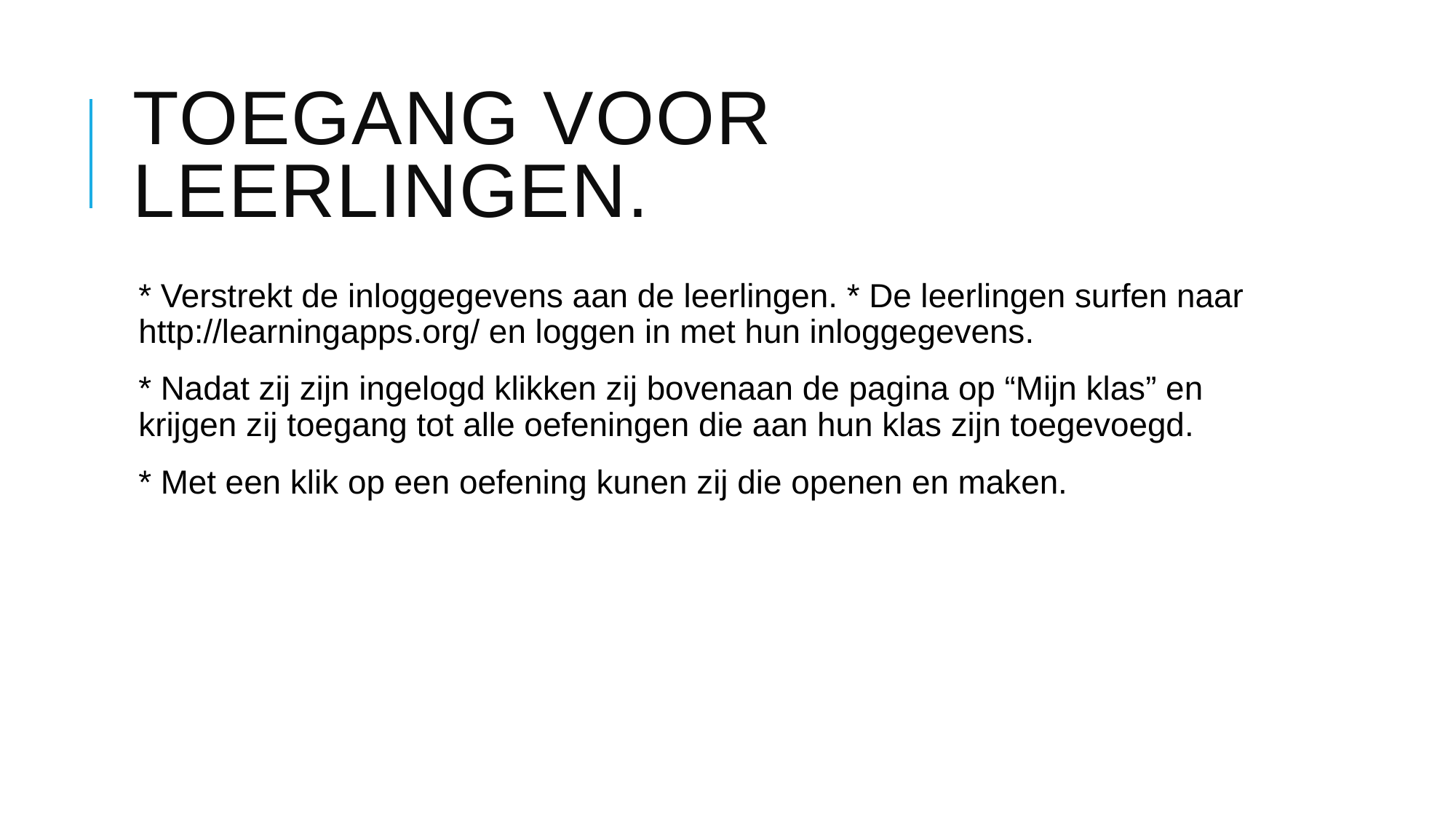

# Toegang voor Leerlingen.
* Verstrekt de inloggegevens aan de leerlingen. * De leerlingen surfen naar http://learningapps.org/ en loggen in met hun inloggegevens.
* Nadat zij zijn ingelogd klikken zij bovenaan de pagina op “Mijn klas” en krijgen zij toegang tot alle oefeningen die aan hun klas zijn toegevoegd.
* Met een klik op een oefening kunen zij die openen en maken.